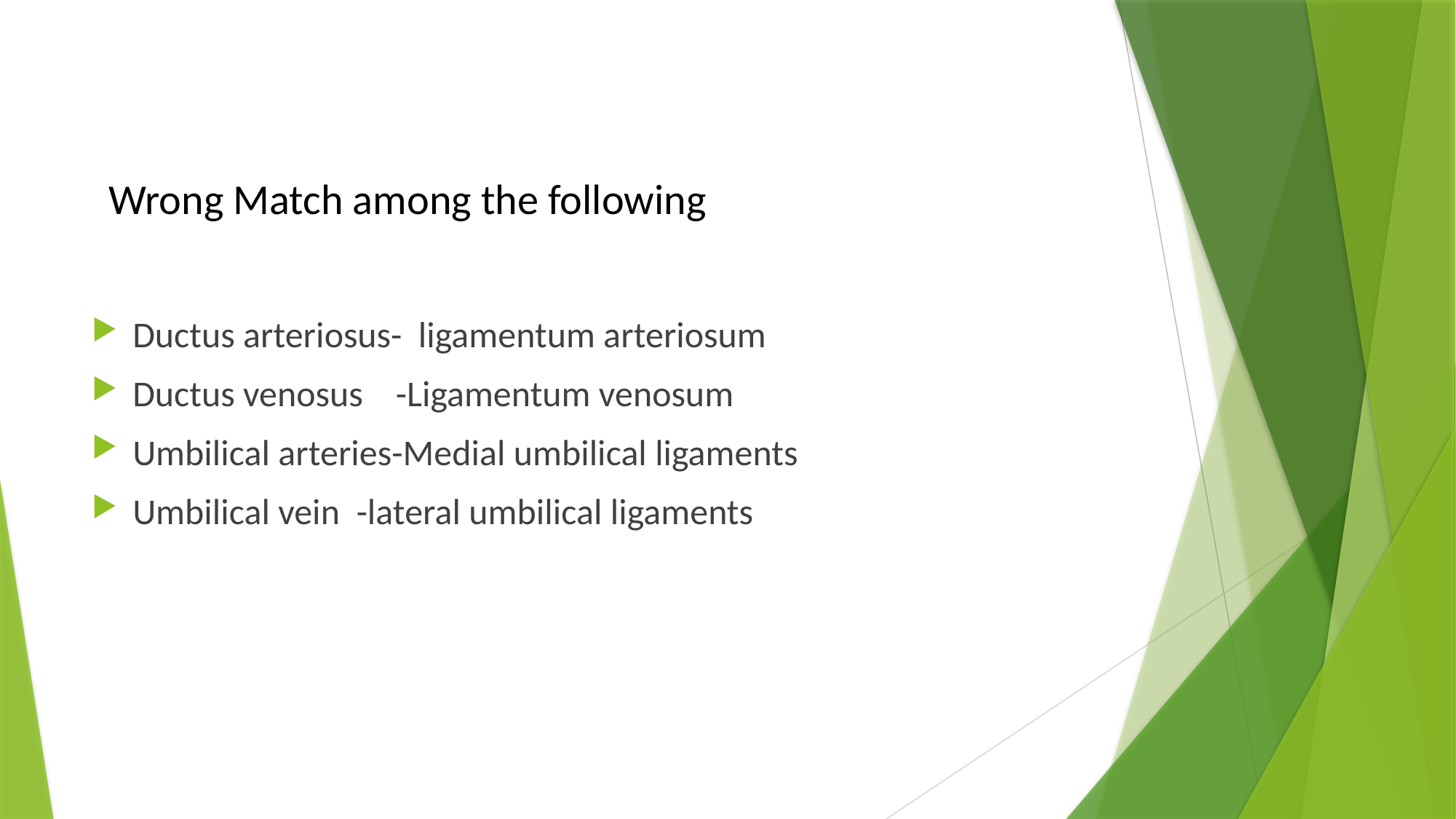

# Wrong Match among the following

Ductus arteriosus-  ligamentum arteriosum
Ductus venosus    -Ligamentum venosum
Umbilical arteries-Medial umbilical ligaments
Umbilical vein  -lateral umbilical ligaments